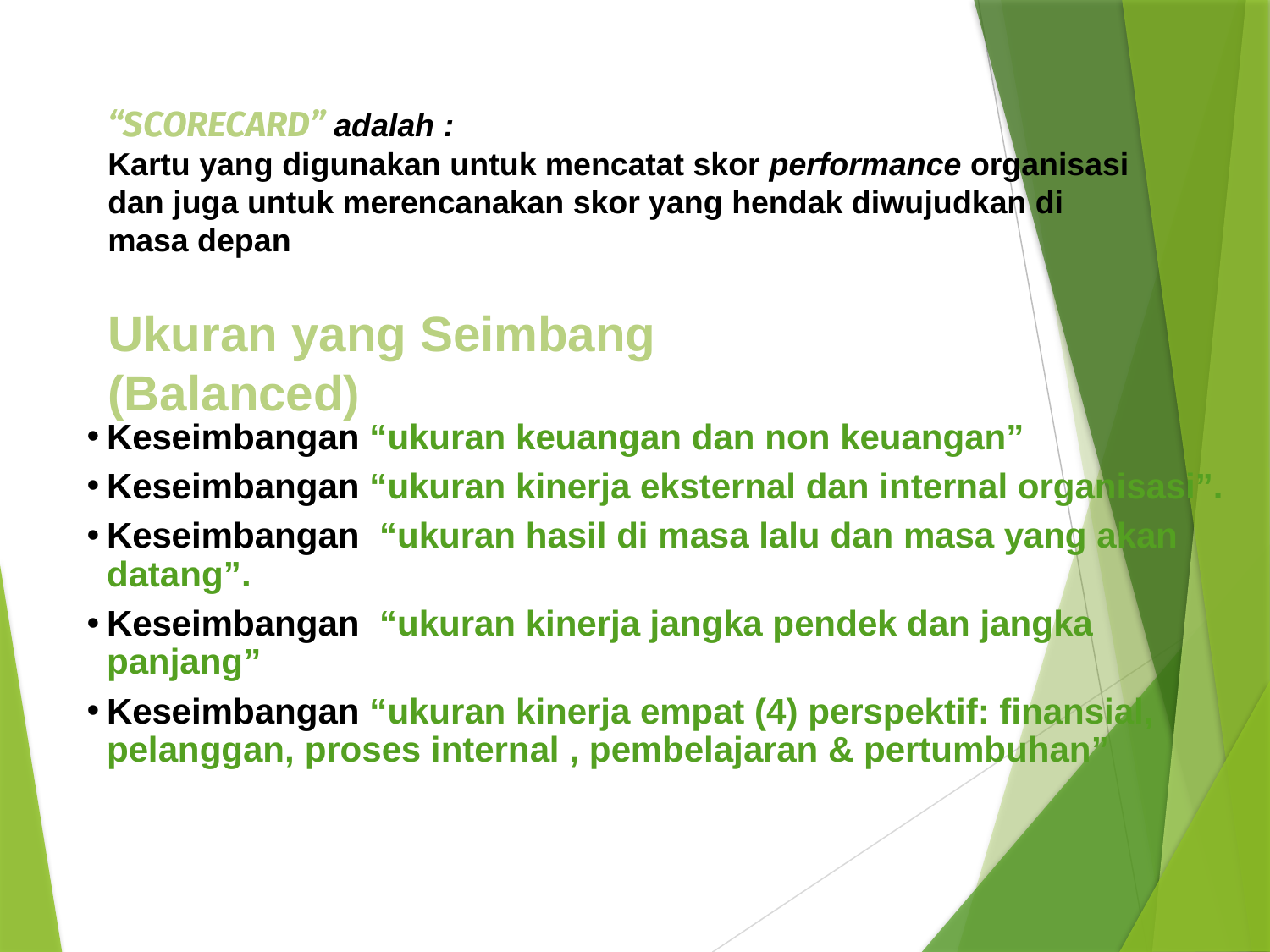

“SCORECARD” adalah :
Kartu yang digunakan untuk mencatat skor performance organisasi dan juga untuk merencanakan skor yang hendak diwujudkan di masa depan
# Ukuran yang Seimbang (Balanced)
Keseimbangan “ukuran keuangan dan non keuangan”
Keseimbangan “ukuran kinerja eksternal dan internal organisasi”.
Keseimbangan  “ukuran hasil di masa lalu dan masa yang akan datang”.
Keseimbangan  “ukuran kinerja jangka pendek dan jangka panjang”
Keseimbangan “ukuran kinerja empat (4) perspektif: finansial, pelanggan, proses internal , pembelajaran & pertumbuhan”